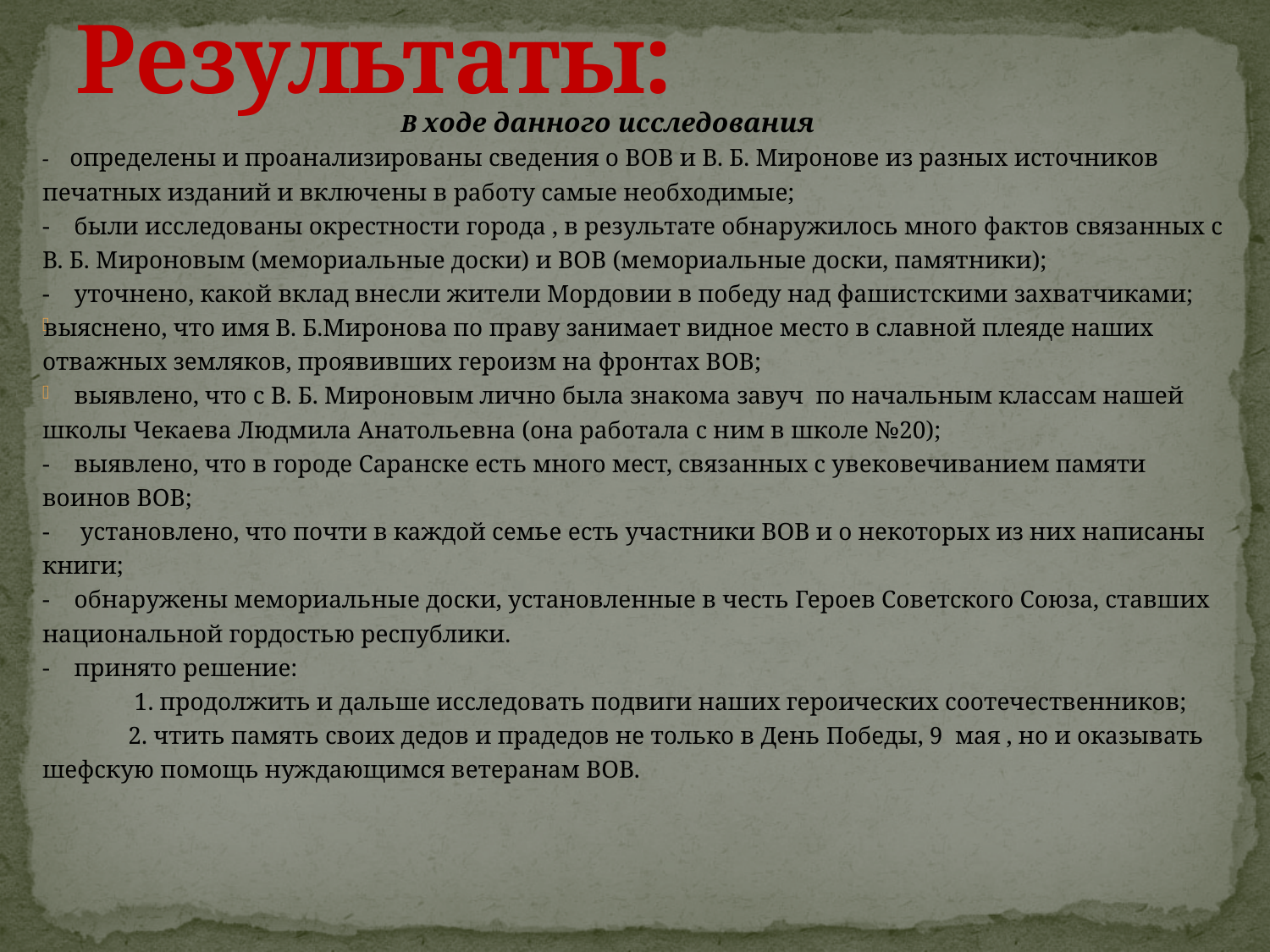

# Результаты:
                                                                             В ходе данного исследования
-    определены и проанализированы сведения о ВОВ и В. Б. Миронове из разных источников печатных изданий и включены в работу самые необходимые;
-    были исследованы окрестности города , в результате обнаружилось много фактов связанных с В. Б. Мироновым (мемориальные доски) и ВОВ (мемориальные доски, памятники);
-    уточнено, какой вклад внесли жители Мордовии в победу над фашистскими захватчиками;
выяснено, что имя В. Б.Миронова по праву занимает видное место в славной плеяде наших отважных земляков, проявивших героизм на фронтах ВОВ;
     выявлено, что с В. Б. Мироновым лично была знакома завуч  по начальным классам нашей школы Чекаева Людмила Анатольевна (она работала с ним в школе №20);
-    выявлено, что в городе Саранске есть много мест, связанных с увековечиванием памяти воинов ВОВ;
-     установлено, что почти в каждой семье есть участники ВОВ и о некоторых из них написаны книги;
-    обнаружены мемориальные доски, установленные в честь Героев Советского Союза, ставших национальной гордостью республики.
-    принято решение:
               1. продолжить и дальше исследовать подвиги наших героических соотечественников;
              2. чтить память своих дедов и прадедов не только в День Победы, 9  мая , но и оказывать шефскую помощь нуждающимся ветеранам ВОВ.